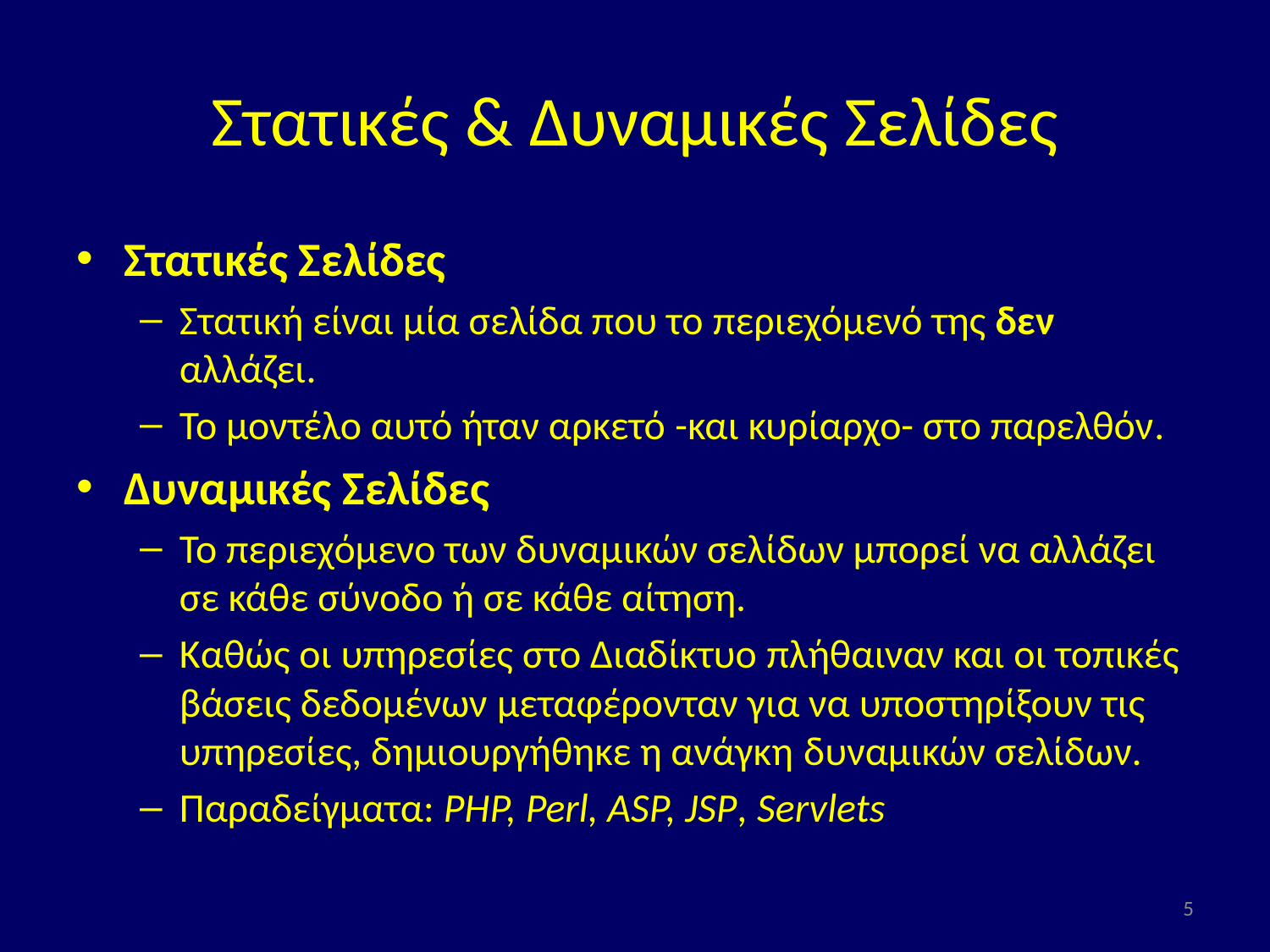

# Στατικές & Δυναμικές Σελίδες
Στατικές Σελίδες
Στατική είναι μία σελίδα που το περιεχόμενό της δεν αλλάζει.
Το μοντέλο αυτό ήταν αρκετό -και κυρίαρχο- στο παρελθόν.
Δυναμικές Σελίδες
Το περιεχόμενο των δυναμικών σελίδων μπορεί να αλλάζει σε κάθε σύνοδο ή σε κάθε αίτηση.
Καθώς οι υπηρεσίες στο Διαδίκτυο πλήθαιναν και οι τοπικές βάσεις δεδομένων μεταφέρονταν για να υποστηρίξουν τις υπηρεσίες, δημιουργήθηκε η ανάγκη δυναμικών σελίδων.
Παραδείγματα: PHP, Perl, ASP, JSP, Servlets
5